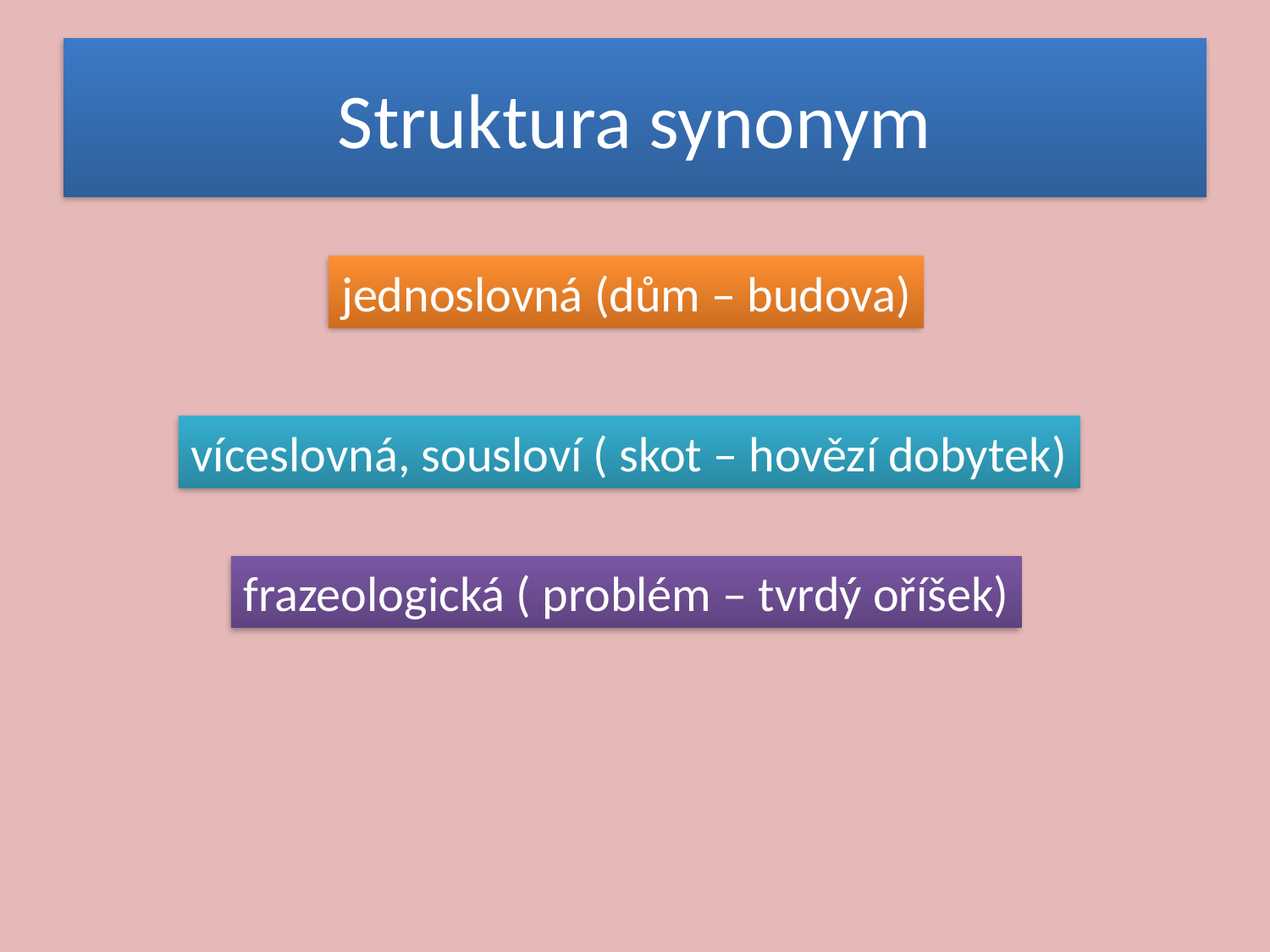

# Struktura synonym
jednoslovná (dům – budova)
víceslovná, sousloví ( skot – hovězí dobytek)
frazeologická ( problém – tvrdý oříšek)